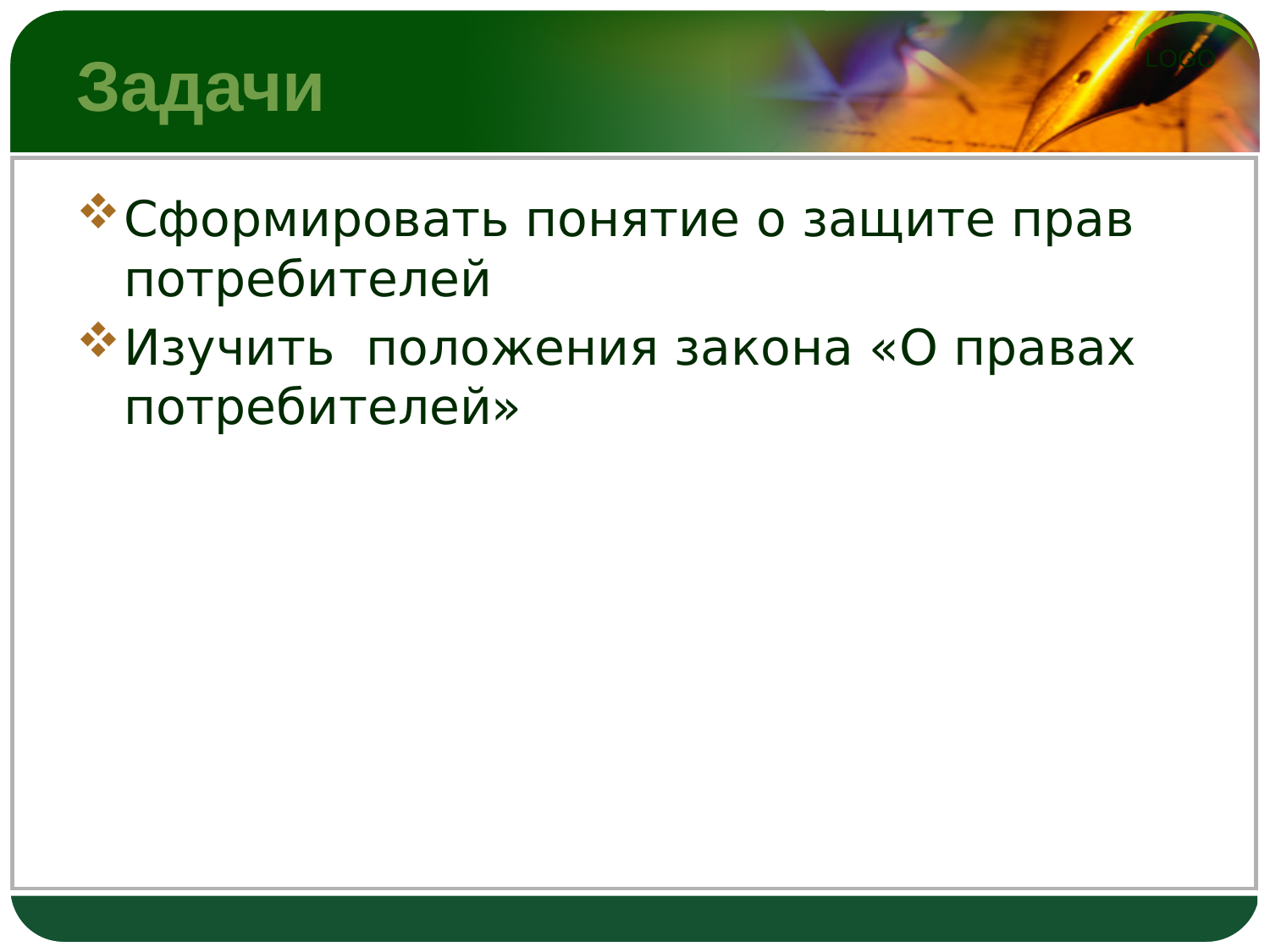

# Задачи
Сформировать понятие о защите прав потребителей
Изучить  положения закона «О правах потребителей»